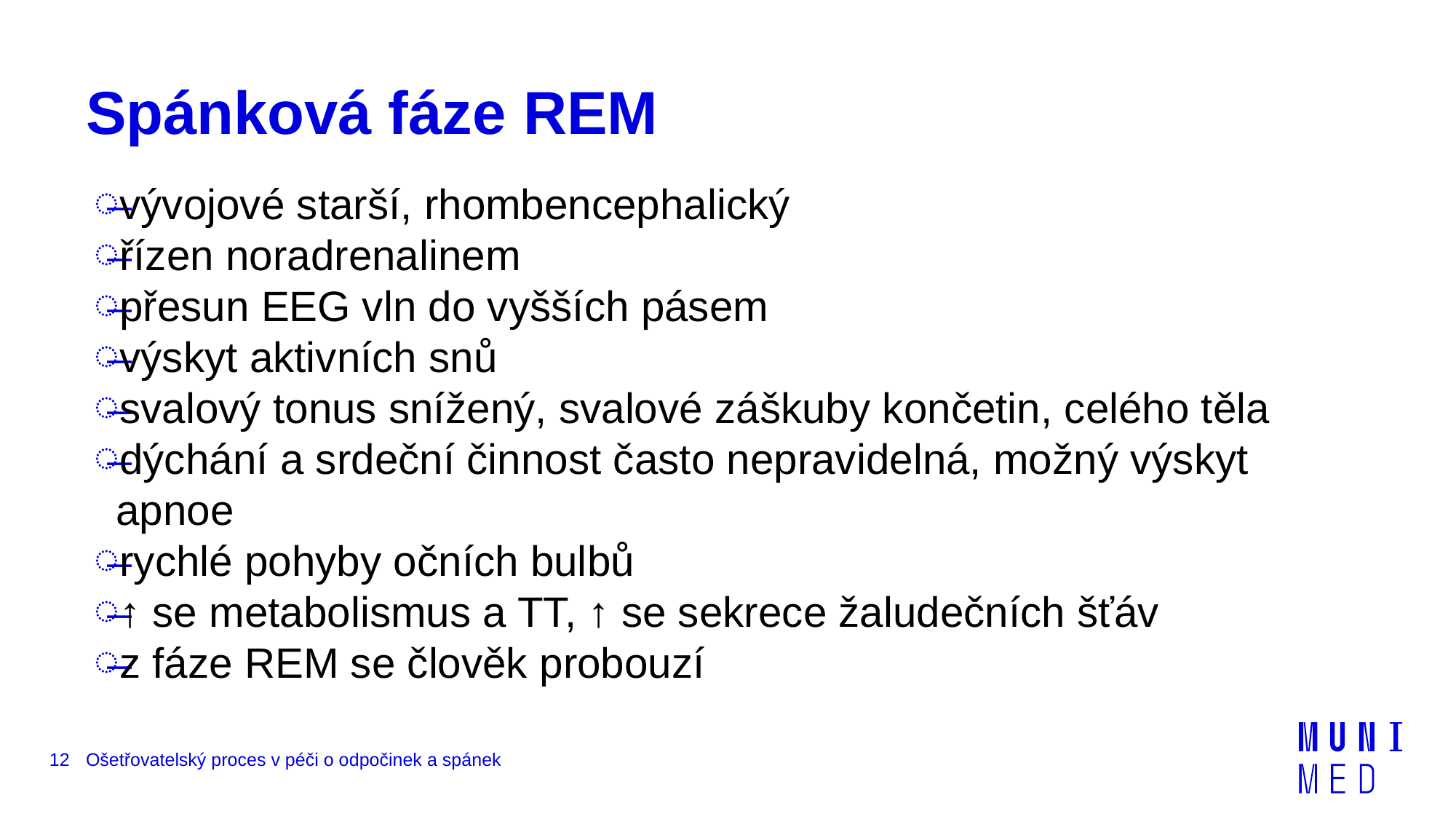

# Spánková fáze REM
vývojové starší, rhombencephalický
řízen noradrenalinem
přesun EEG vln do vyšších pásem
výskyt aktivních snů
svalový tonus snížený, svalové záškuby končetin, celého těla
dýchání a srdeční činnost často nepravidelná, možný výskyt apnoe
rychlé pohyby očních bulbů
↑ se metabolismus a TT, ↑ se sekrece žaludečních šťáv
z fáze REM se člověk probouzí

12
Ošetřovatelský proces v péči o odpočinek a spánek